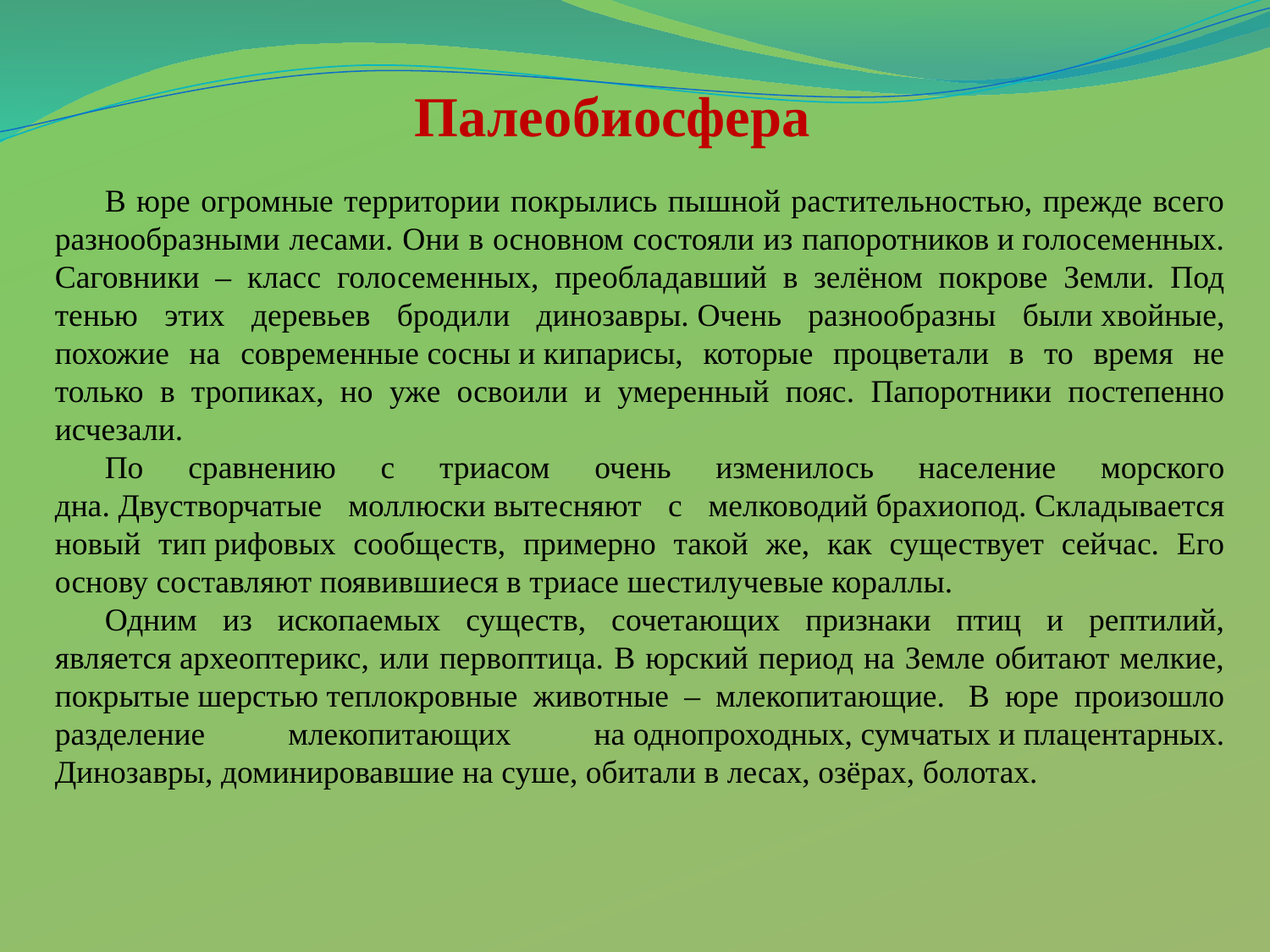

Палеобиосфера

В юре огромные территории покрылись пышной растительностью, прежде всего разнообразными лесами. Они в основном состояли из папоротников и голосеменных. Саговники – класс голосеменных, преобладавший в зелёном покрове Земли. Под тенью этих деревьев бродили динозавры. Очень разнообразны были хвойные, похожие на современные сосны и кипарисы, которые процветали в то время не только в тропиках, но уже освоили и умеренный пояс. Папоротники постепенно исчезали.
По сравнению с триасом очень изменилось население морского дна. Двустворчатые моллюски вытесняют с мелководий брахиопод. Складывается новый тип рифовых сообществ, примерно такой же, как существует сейчас. Его основу составляют появившиеся в триасе шестилучевые кораллы.
Одним из ископаемых существ, сочетающих признаки птиц и рептилий, является археоптерикс, или первоптица. В юрский период на Земле обитают мелкие, покрытые шерстью теплокровные животные – млекопитающие.  В юре произошло разделение млекопитающих на однопроходных, сумчатых и плацентарных. Динозавры, доминировавшие на суше, обитали в лесах, озёрах, болотах.